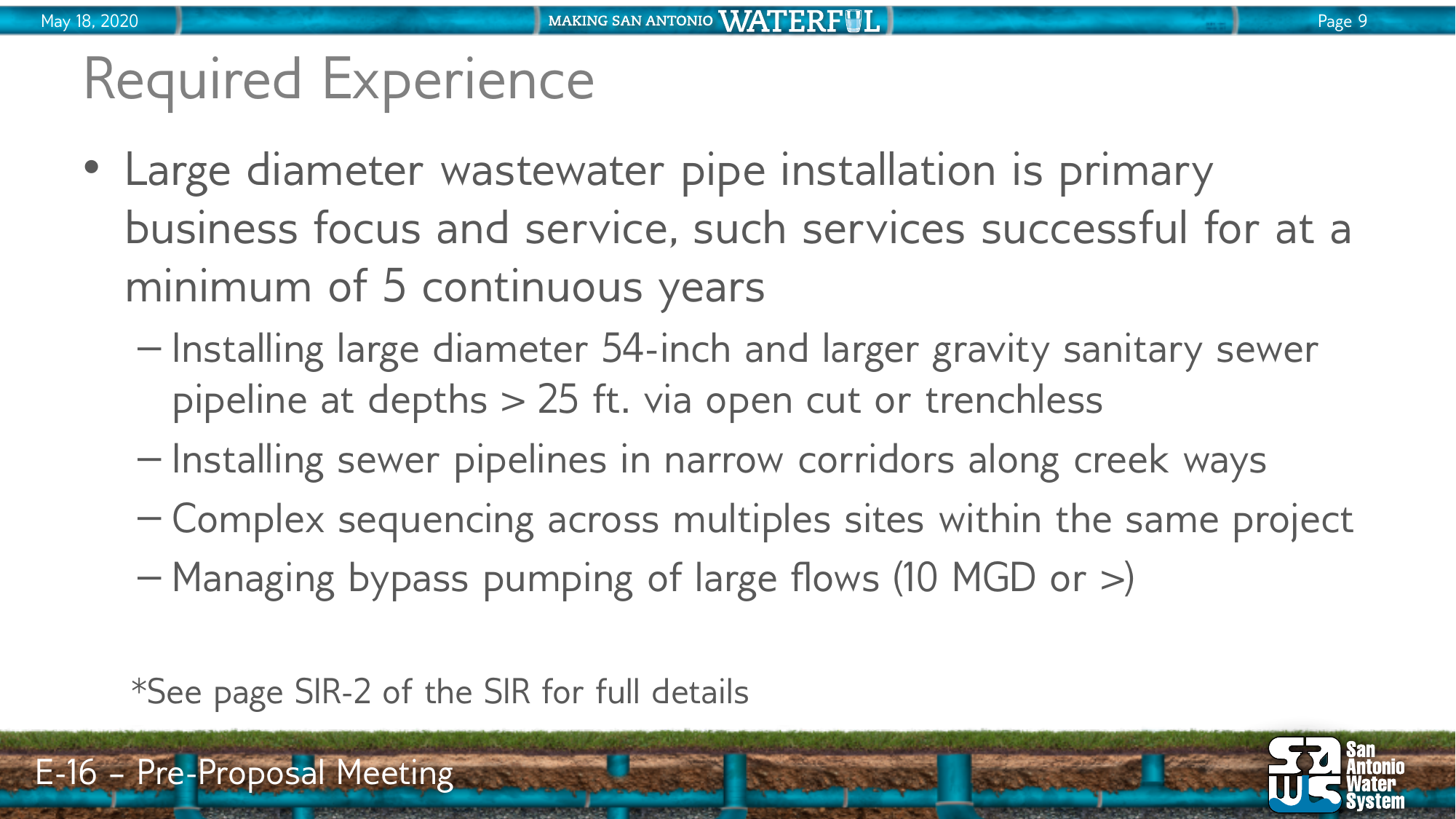

# Required Experience
Large diameter wastewater pipe installation is primary business focus and service, such services successful for at a minimum of 5 continuous years
Installing large diameter 54-inch and larger gravity sanitary sewer pipeline at depths > 25 ft. via open cut or trenchless
Installing sewer pipelines in narrow corridors along creek ways
Complex sequencing across multiples sites within the same project
Managing bypass pumping of large flows (10 MGD or >)

*See page SIR-2 of the SIR for full details